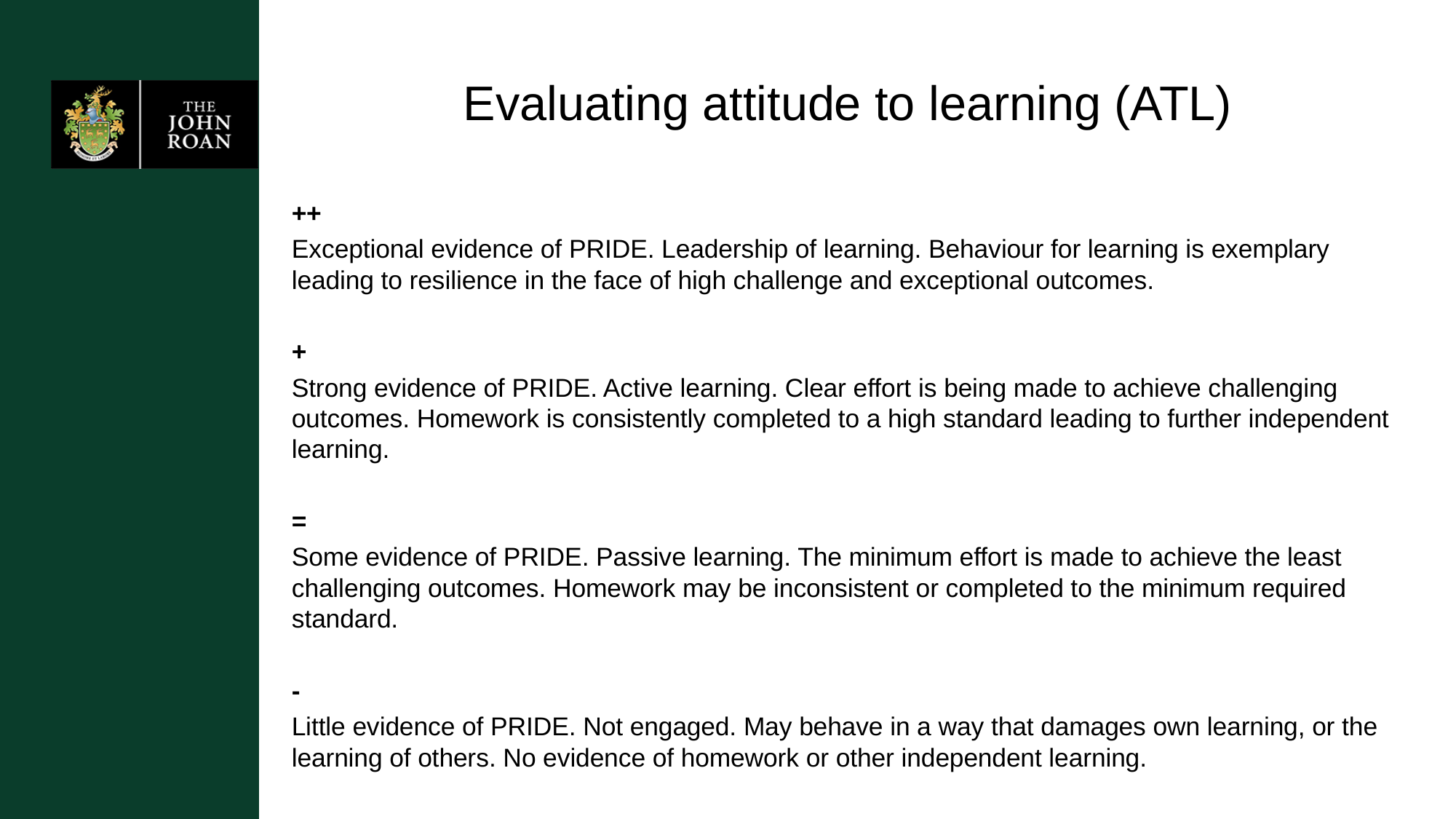

# Evaluating attitude to learning (ATL)
++
Exceptional evidence of PRIDE. Leadership of learning. Behaviour for learning is exemplary leading to resilience in the face of high challenge and exceptional outcomes.

+
Strong evidence of PRIDE. Active learning. Clear effort is being made to achieve challenging outcomes. Homework is consistently completed to a high standard leading to further independent learning.

=
Some evidence of PRIDE. Passive learning. The minimum effort is made to achieve the least challenging outcomes. Homework may be inconsistent or completed to the minimum required standard.

-
Little evidence of PRIDE. Not engaged. May behave in a way that damages own learning, or the learning of others. No evidence of homework or other independent learning.